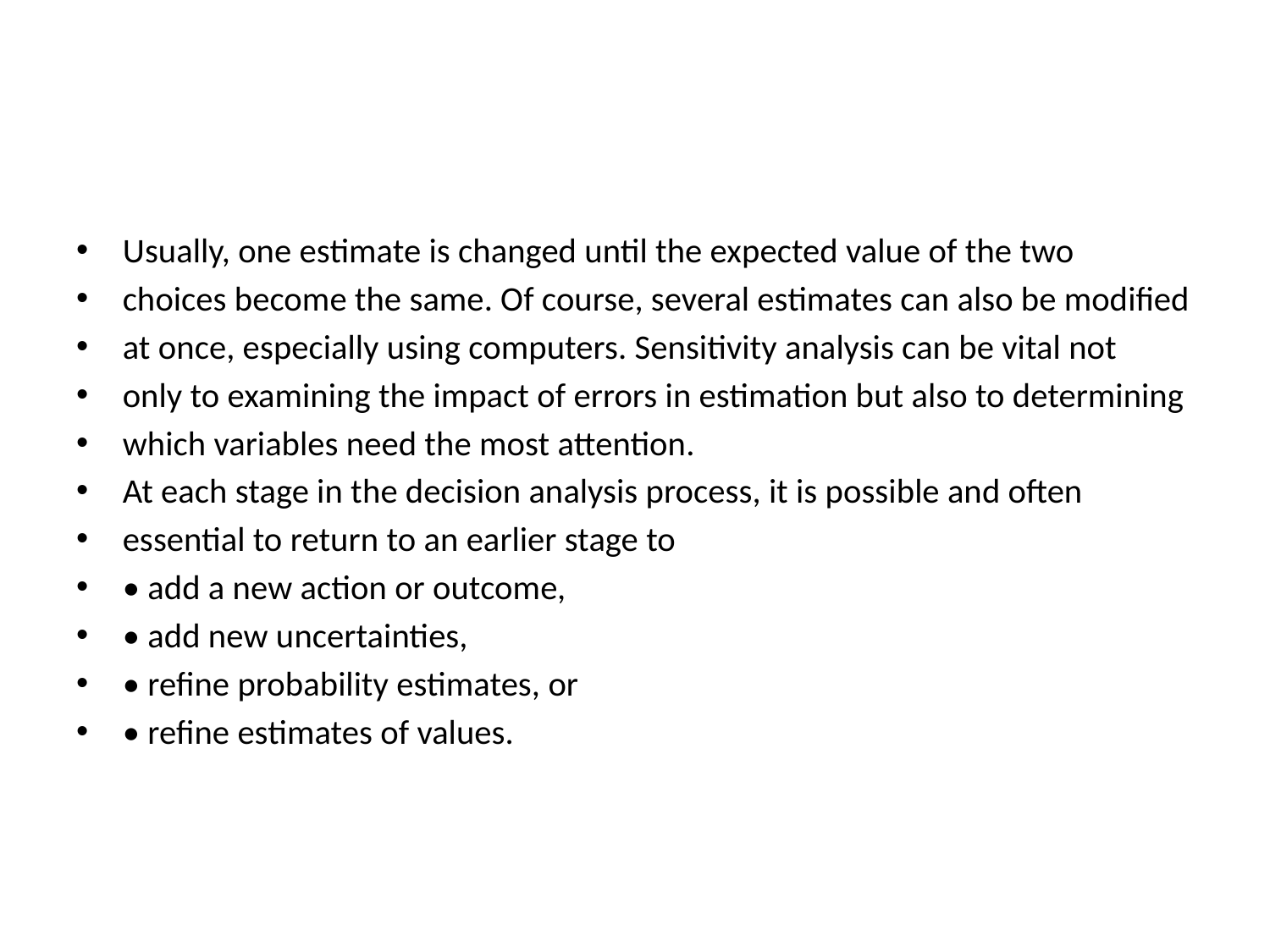

#
Usually, one estimate is changed until the expected value of the two
choices become the same. Of course, several estimates can also be modified
at once, especially using computers. Sensitivity analysis can be vital not
only to examining the impact of errors in estimation but also to determining
which variables need the most attention.
At each stage in the decision analysis process, it is possible and often
essential to return to an earlier stage to
• add a new action or outcome,
• add new uncertainties,
• refine probability estimates, or
• refine estimates of values.